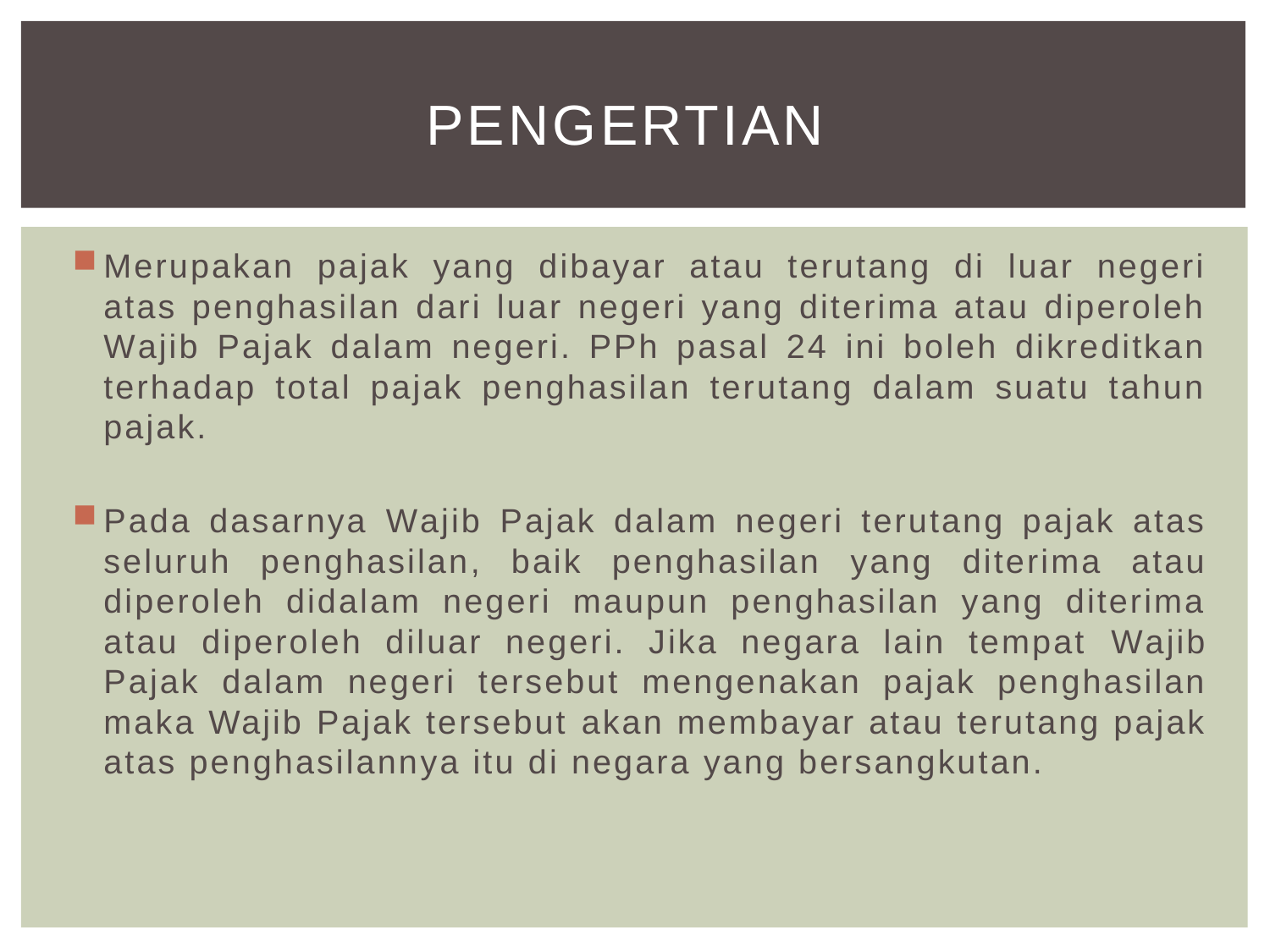

# Pengertian
Merupakan pajak yang dibayar atau terutang di luar negeri atas penghasilan dari luar negeri yang diterima atau diperoleh Wajib Pajak dalam negeri. PPh pasal 24 ini boleh dikreditkan terhadap total pajak penghasilan terutang dalam suatu tahun pajak.

Pada dasarnya Wajib Pajak dalam negeri terutang pajak atas seluruh penghasilan, baik penghasilan yang diterima atau diperoleh didalam negeri maupun penghasilan yang diterima atau diperoleh diluar negeri. Jika negara lain tempat Wajib Pajak dalam negeri tersebut mengenakan pajak penghasilan maka Wajib Pajak tersebut akan membayar atau terutang pajak atas penghasilannya itu di negara yang bersangkutan.